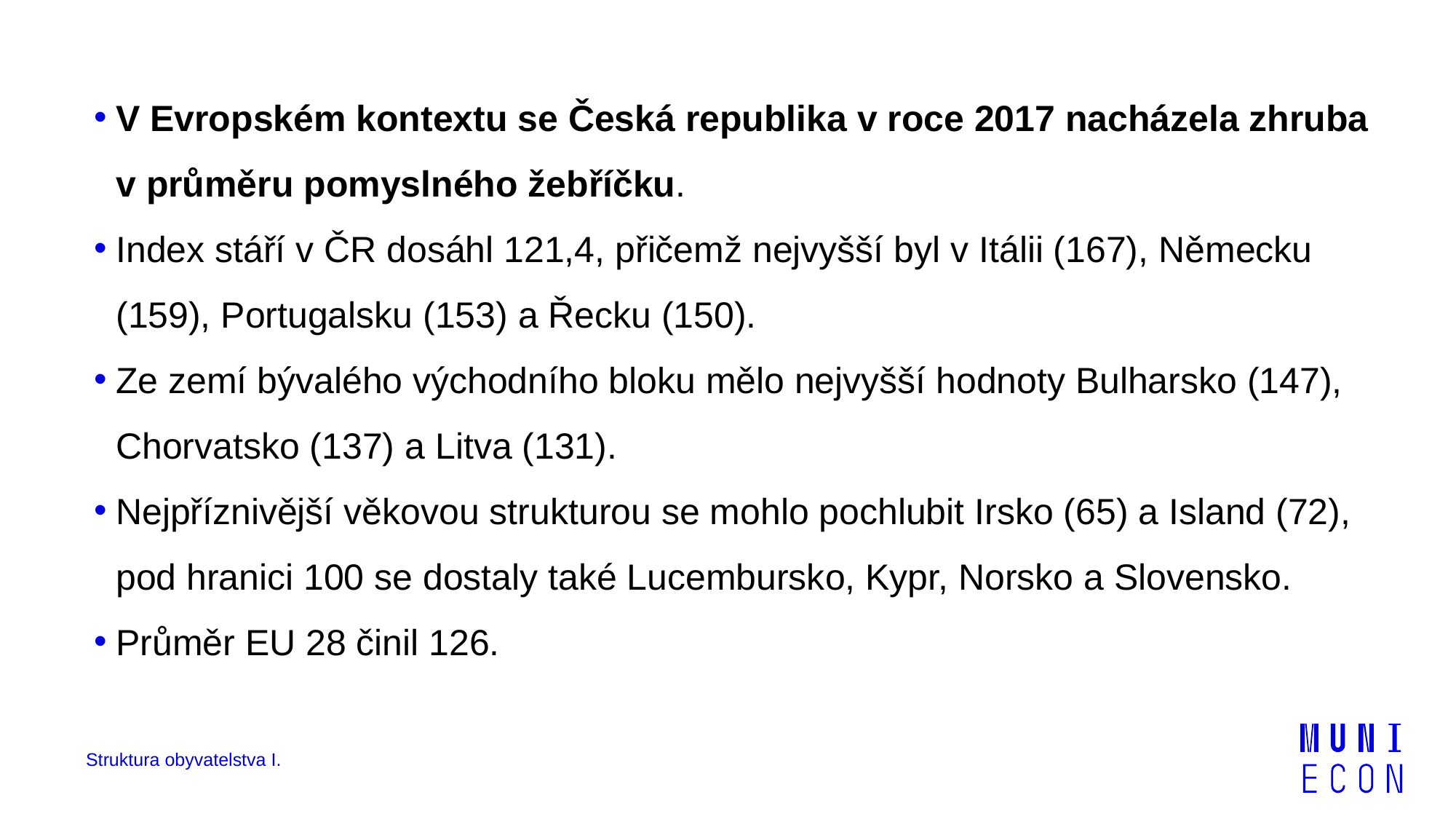

V Evropském kontextu se Česká republika v roce 2017 nacházela zhruba v průměru pomyslného žebříčku.
Index stáří v ČR dosáhl 121,4, přičemž nejvyšší byl v Itálii (167), Německu (159), Portugalsku (153) a Řecku (150).
Ze zemí bývalého východního bloku mělo nejvyšší hodnoty Bulharsko (147), Chorvatsko (137) a Litva (131).
Nejpříznivější věkovou strukturou se mohlo pochlubit Irsko (65) a Island (72), pod hranici 100 se dostaly také Lucembursko, Kypr, Norsko a Slovensko.
Průměr EU 28 činil 126.
Struktura obyvatelstva I.